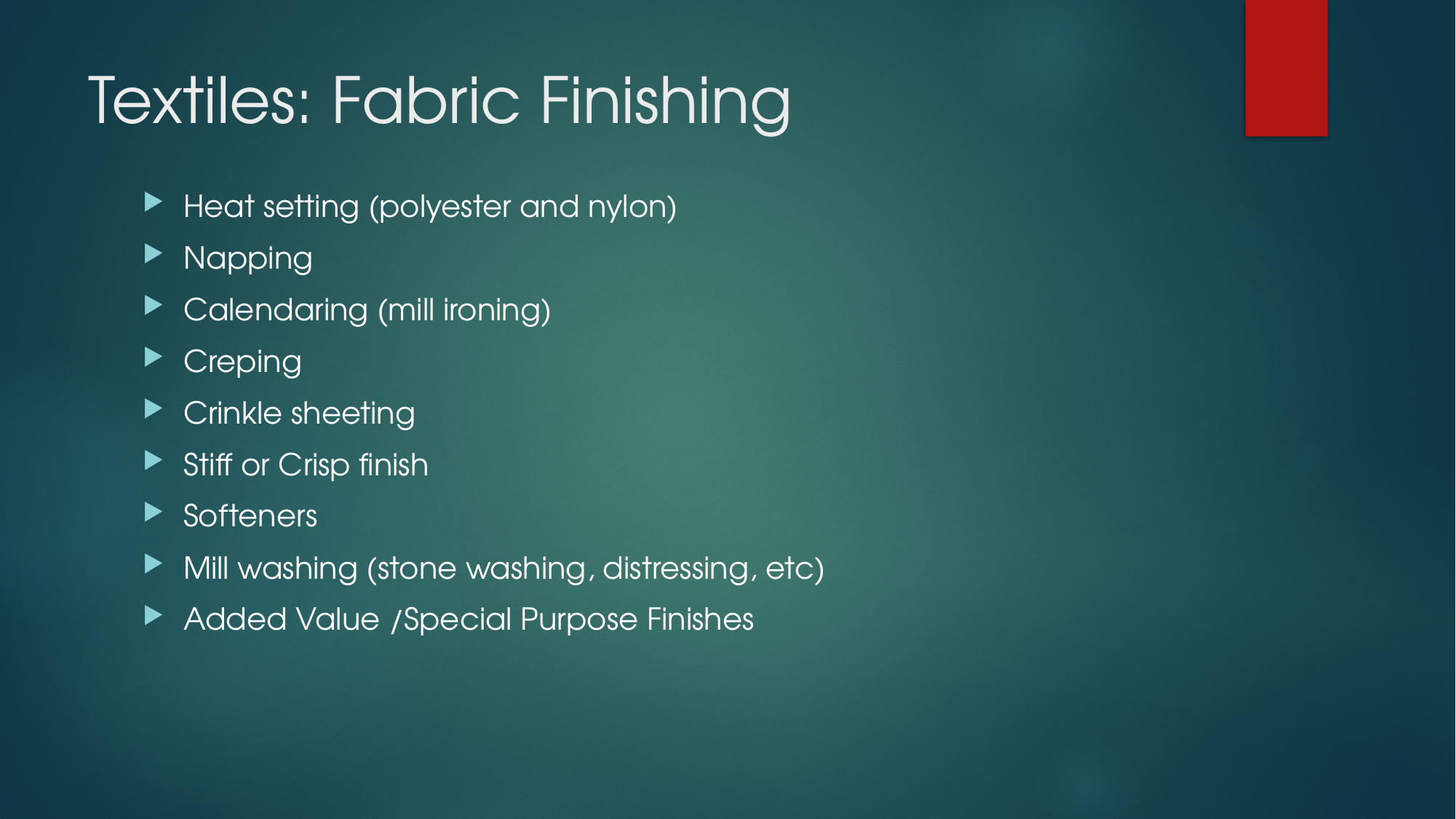

# Textiles: Fabric Finishing
Heat setting (polyester and nylon)
Napping
Calendaring (mill ironing)
Creping
Crinkle sheeting
Stiff or Crisp finish
Softeners
Mill washing (stone washing, distressing, etc)
Added Value /Special Purpose Finishes